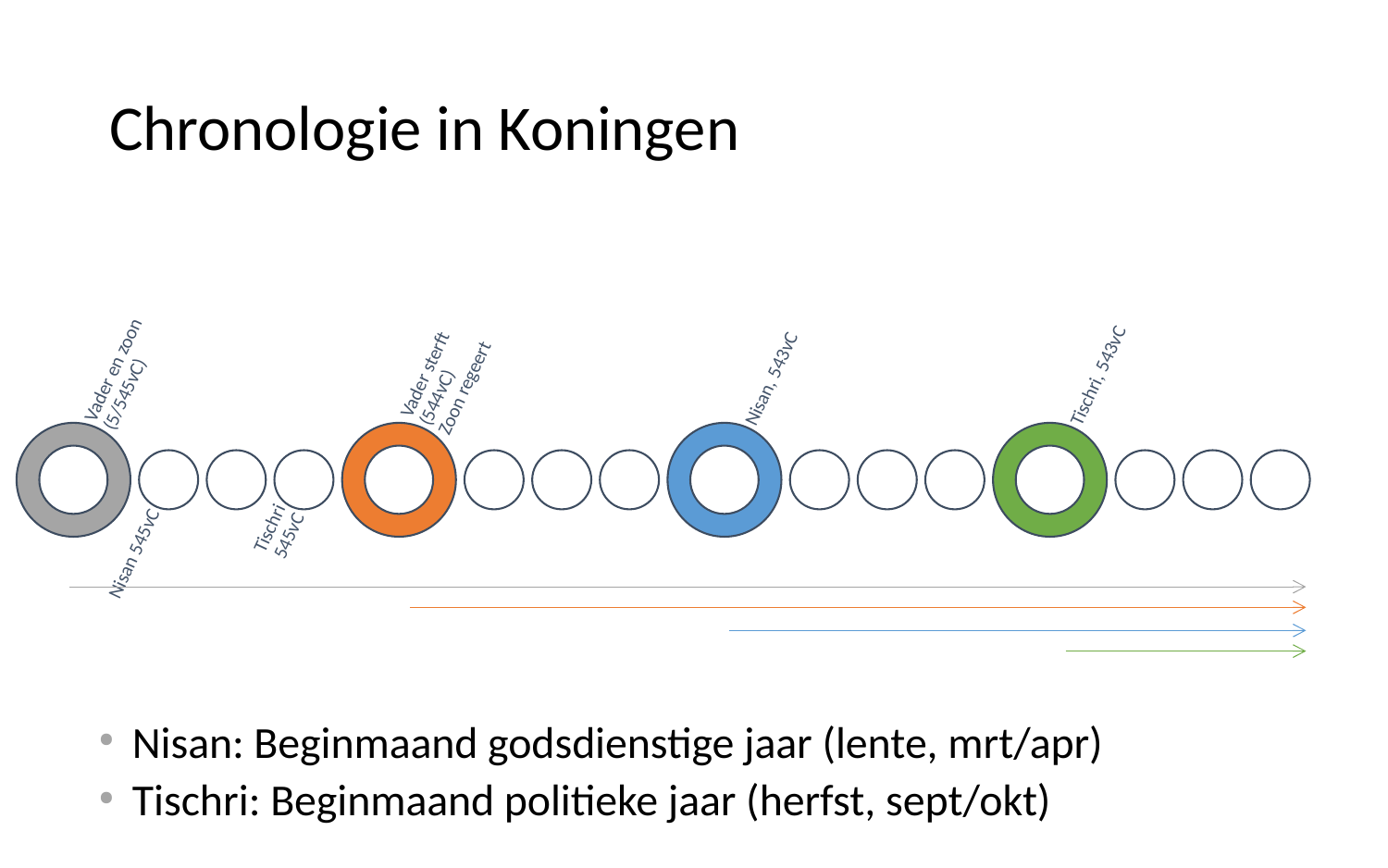

# Chronologie in Koningen
Vader en zoon
(5/545vC)
Nisan 545vC

Tischri
545vC
Vader sterft (544vC)
Zoon regeert

Nisan, 543vC

Tischri, 543vC

Nisan: Beginmaand godsdienstige jaar (lente, mrt/apr)
Tischri: Beginmaand politieke jaar (herfst, sept/okt)